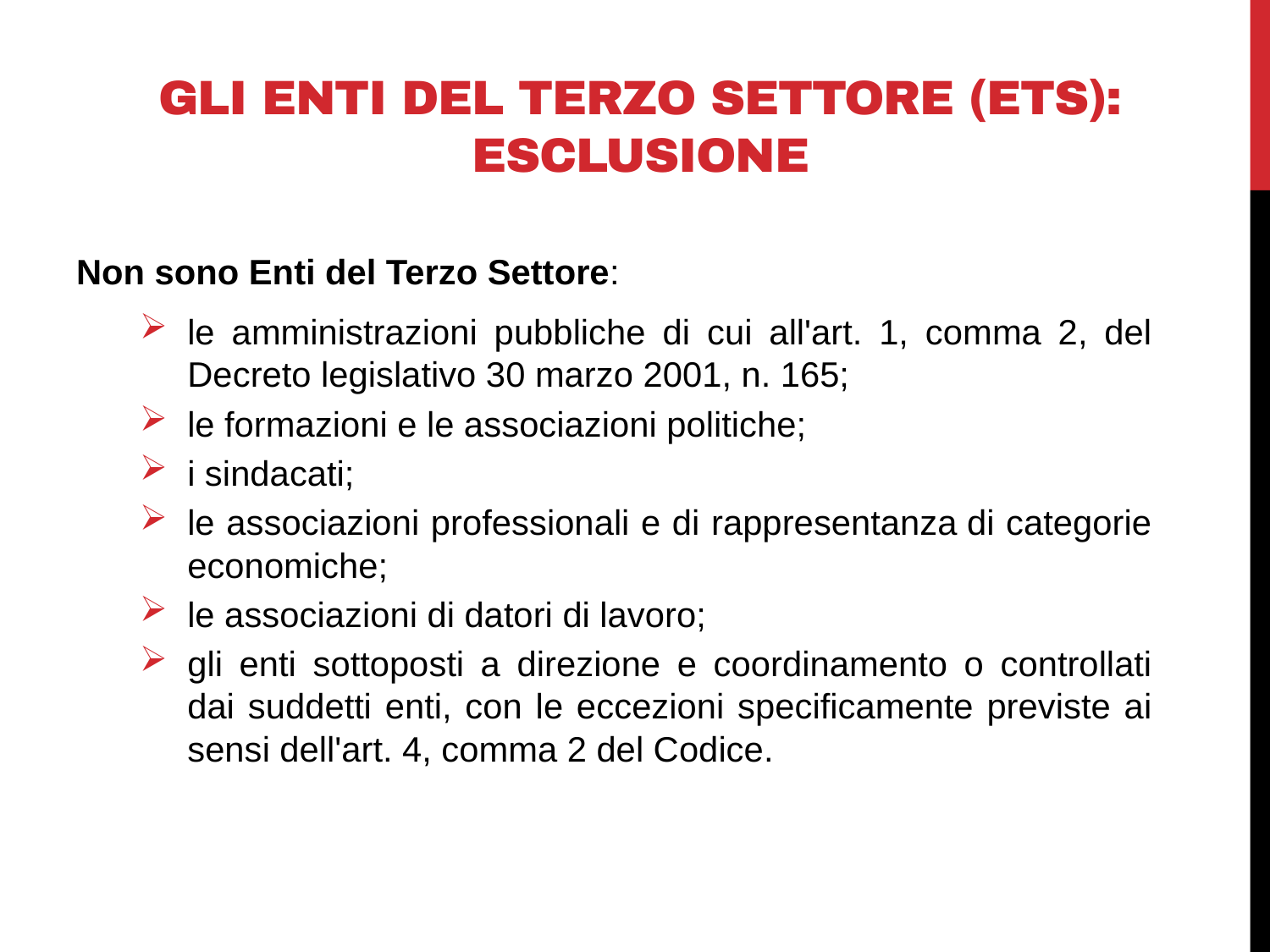

# Gli Enti del Terzo Settore (ETS): esclusione
Non sono Enti del Terzo Settore:
le amministrazioni pubbliche di cui all'art. 1, comma 2, del Decreto legislativo 30 marzo 2001, n. 165;
le formazioni e le associazioni politiche;
i sindacati;
le associazioni professionali e di rappresentanza di categorie economiche;
le associazioni di datori di lavoro;
gli enti sottoposti a direzione e coordinamento o controllati dai suddetti enti, con le eccezioni specificamente previste ai sensi dell'art. 4, comma 2 del Codice.